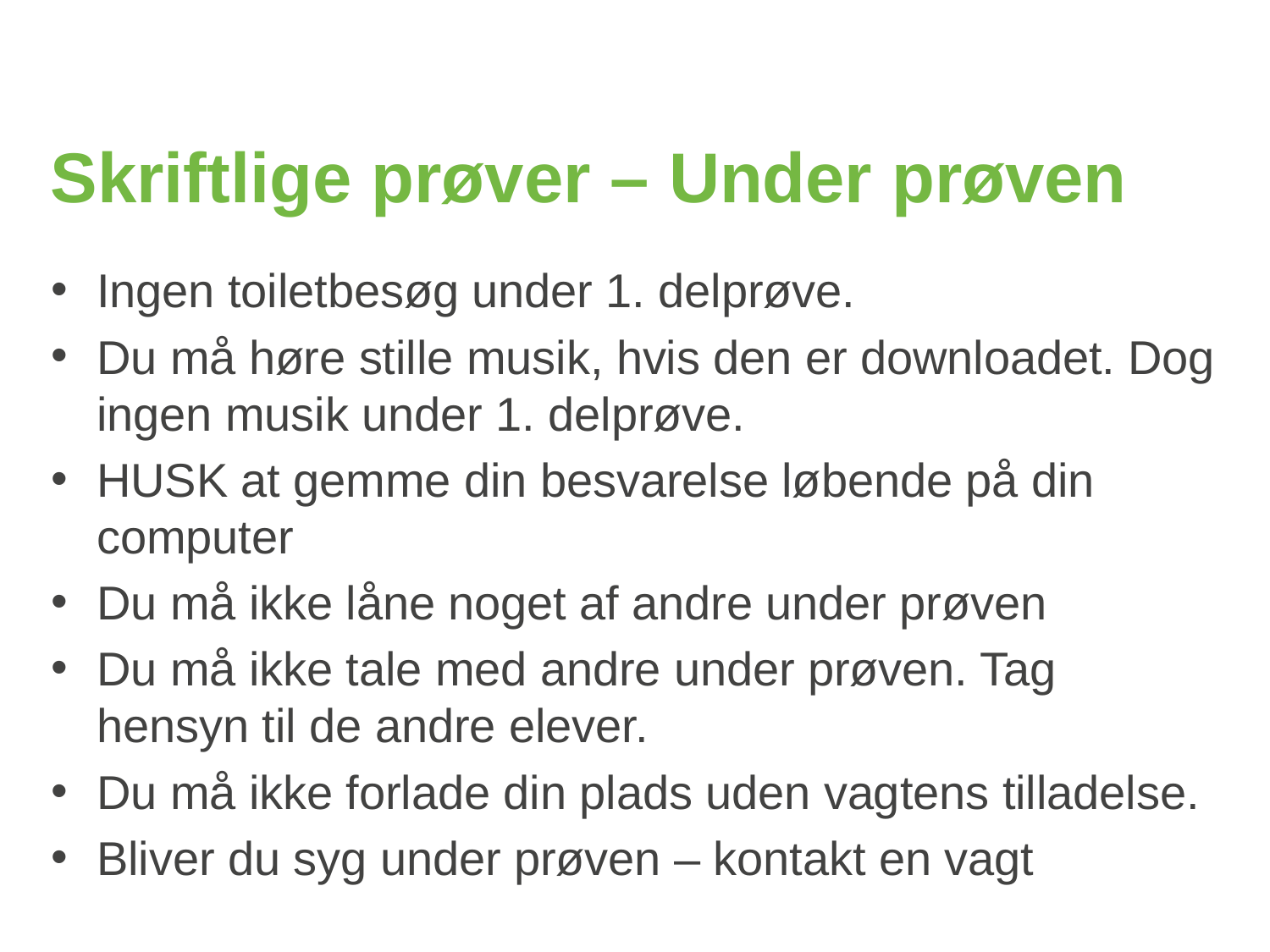

# Skriftlige prøver – Under prøven
Ingen toiletbesøg under 1. delprøve.
Du må høre stille musik, hvis den er downloadet. Dog ingen musik under 1. delprøve.
HUSK at gemme din besvarelse løbende på din computer
Du må ikke låne noget af andre under prøven
Du må ikke tale med andre under prøven. Tag hensyn til de andre elever.
Du må ikke forlade din plads uden vagtens tilladelse.
Bliver du syg under prøven – kontakt en vagt